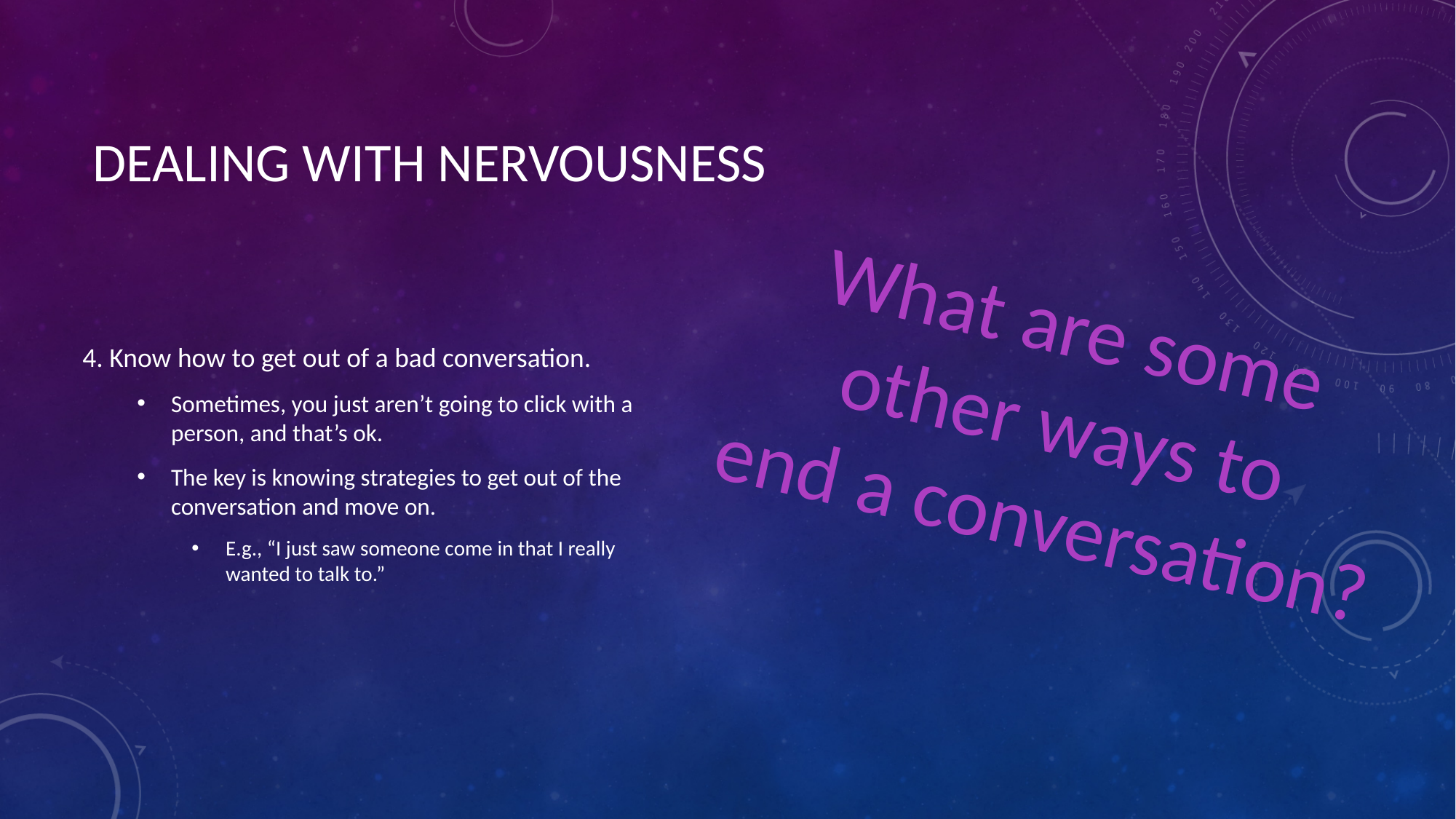

# Dealing with nervousness
4. Know how to get out of a bad conversation.
Sometimes, you just aren’t going to click with a person, and that’s ok.
The key is knowing strategies to get out of the conversation and move on.
E.g., “I just saw someone come in that I really wanted to talk to.”

What are some
other ways to
end a conversation?